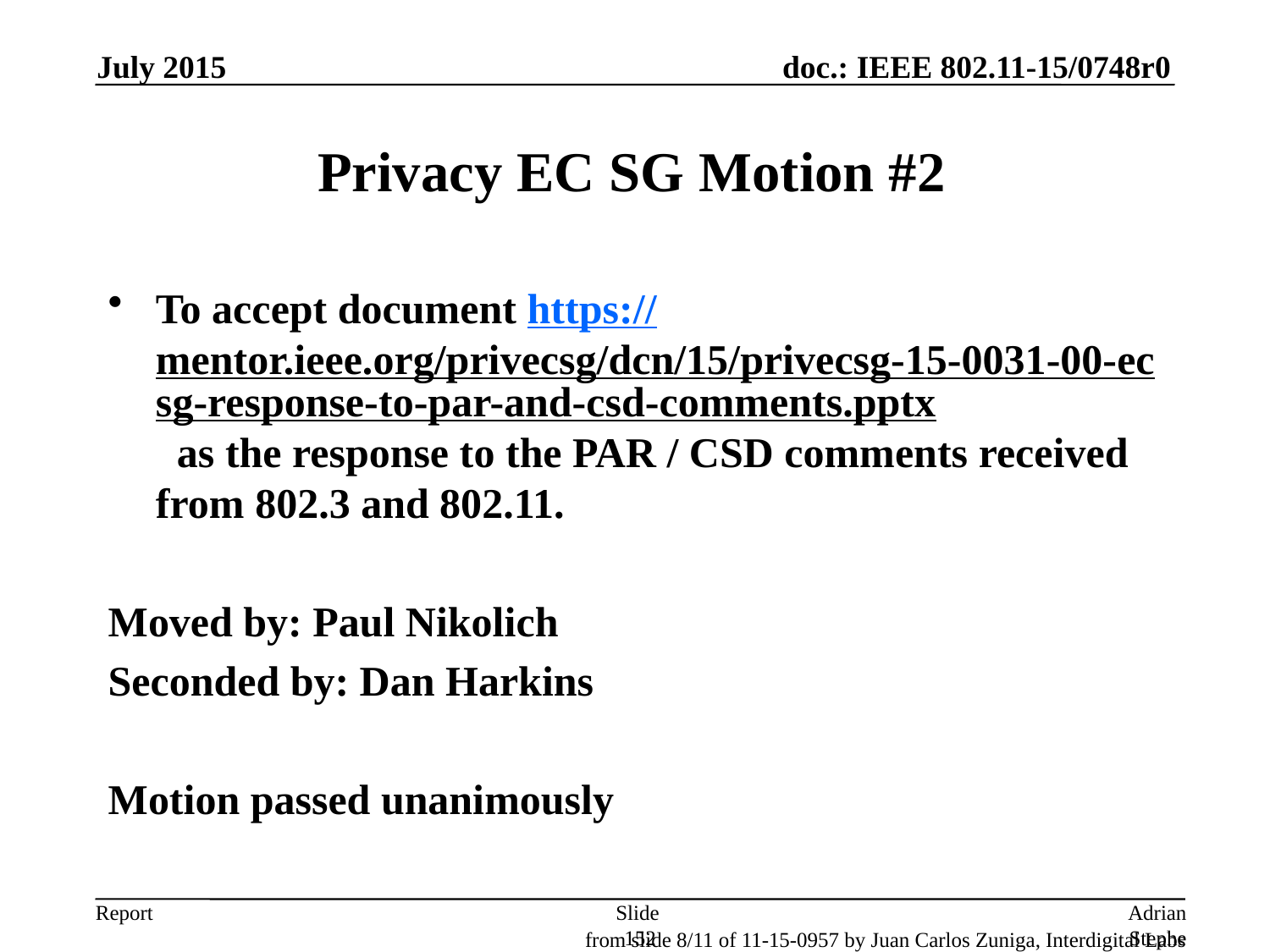

July 2015
# Privacy EC SG Motion #2
To accept document https://mentor.ieee.org/privecsg/dcn/15/privecsg-15-0031-00-ecsg-response-to-par-and-csd-comments.pptx  as the response to the PAR / CSD comments received from 802.3 and 802.11.

Moved by: Paul Nikolich
Seconded by: Dan Harkins

Motion passed unanimously
Slide 152
Adrian Stephens, Intel
from slide 8/11 of 11-15-0957 by Juan Carlos Zuniga, Interdigital Labs